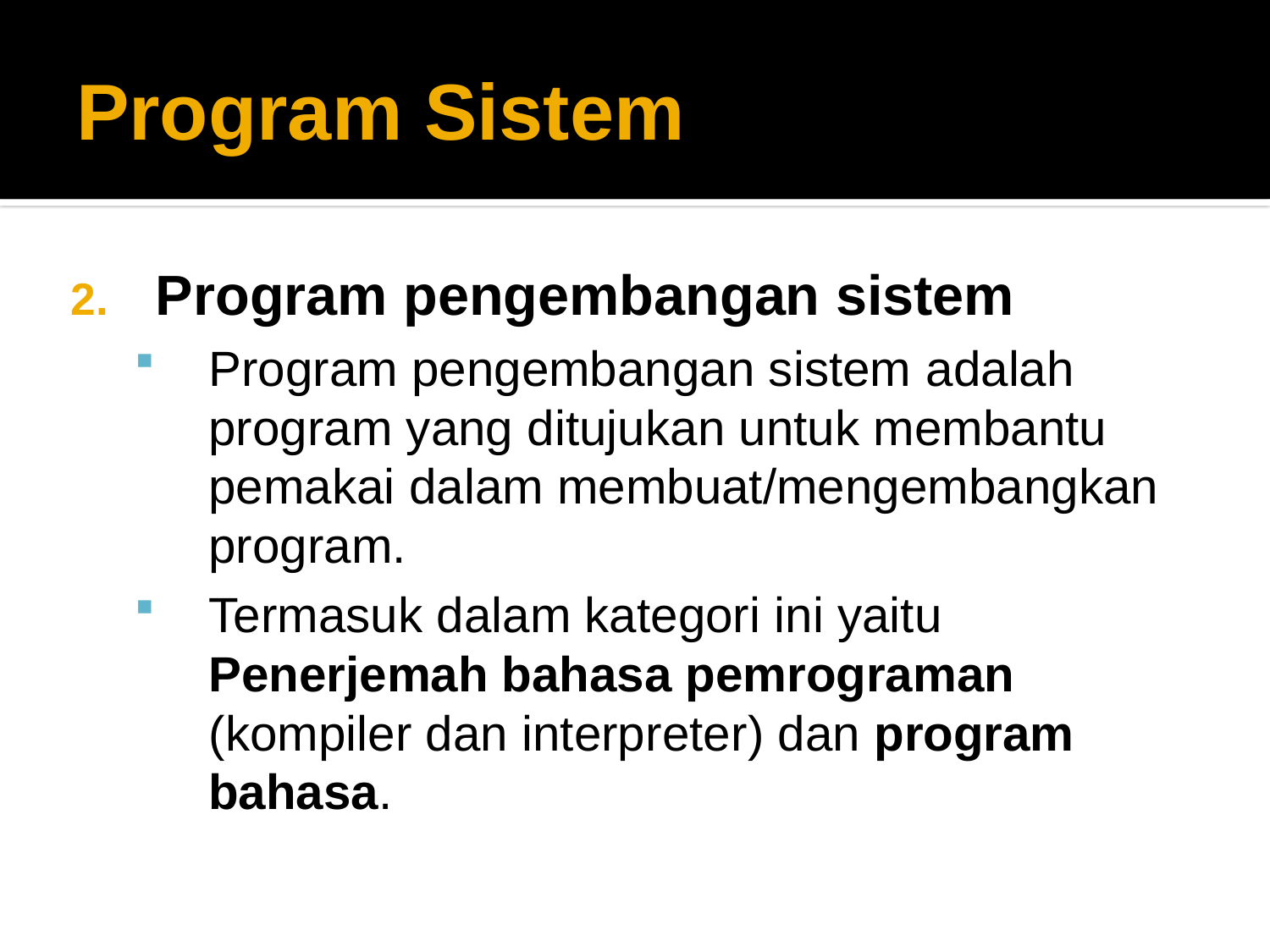

# Program Sistem
Program pengembangan sistem
Program pengembangan sistem adalah program yang ditujukan untuk membantu pemakai dalam membuat/mengembangkan program.
Termasuk dalam kategori ini yaitu Penerjemah bahasa pemrograman (kompiler dan interpreter) dan program bahasa.